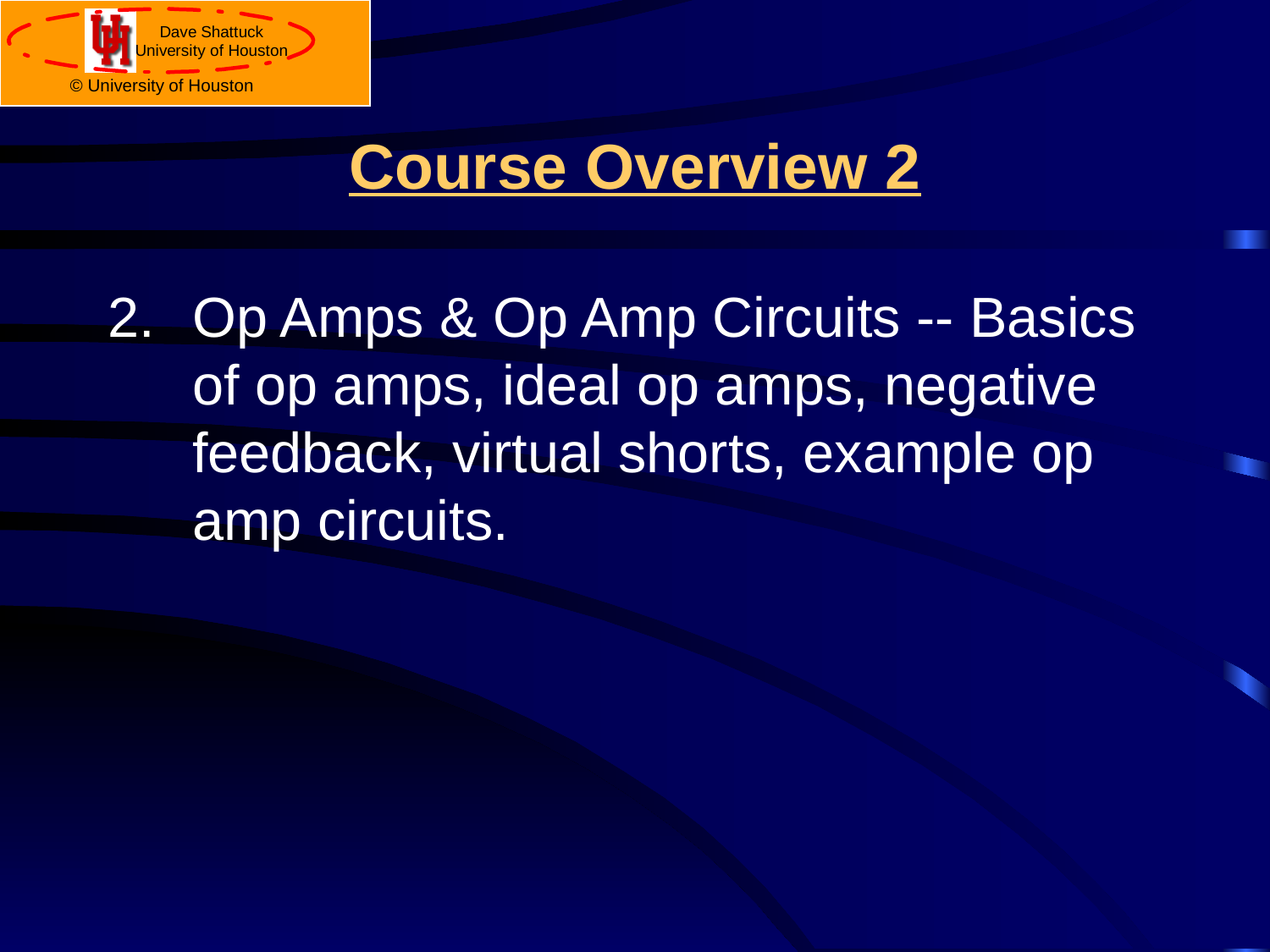

# Course Overview 2
Op Amps & Op Amp Circuits -- Basics of op amps, ideal op amps, negative feedback, virtual shorts, example op amp circuits.